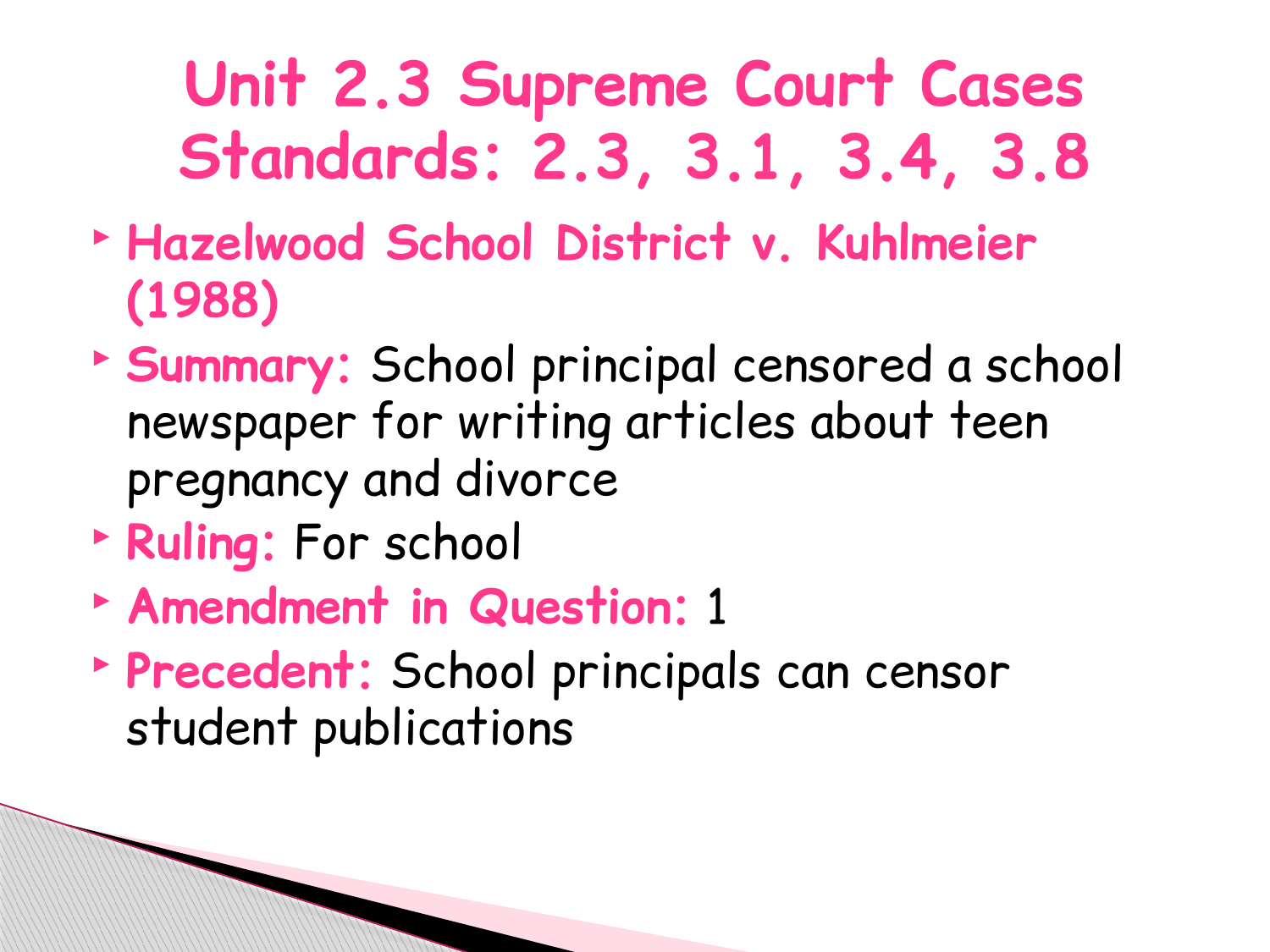

# Unit 2.3 Supreme Court Cases Standards: 2.3, 3.1, 3.4, 3.8
Hazelwood School District v. Kuhlmeier (1988)
Summary: School principal censored a school newspaper for writing articles about teen pregnancy and divorce
Ruling: For school
Amendment in Question: 1
Precedent: School principals can censor student publications